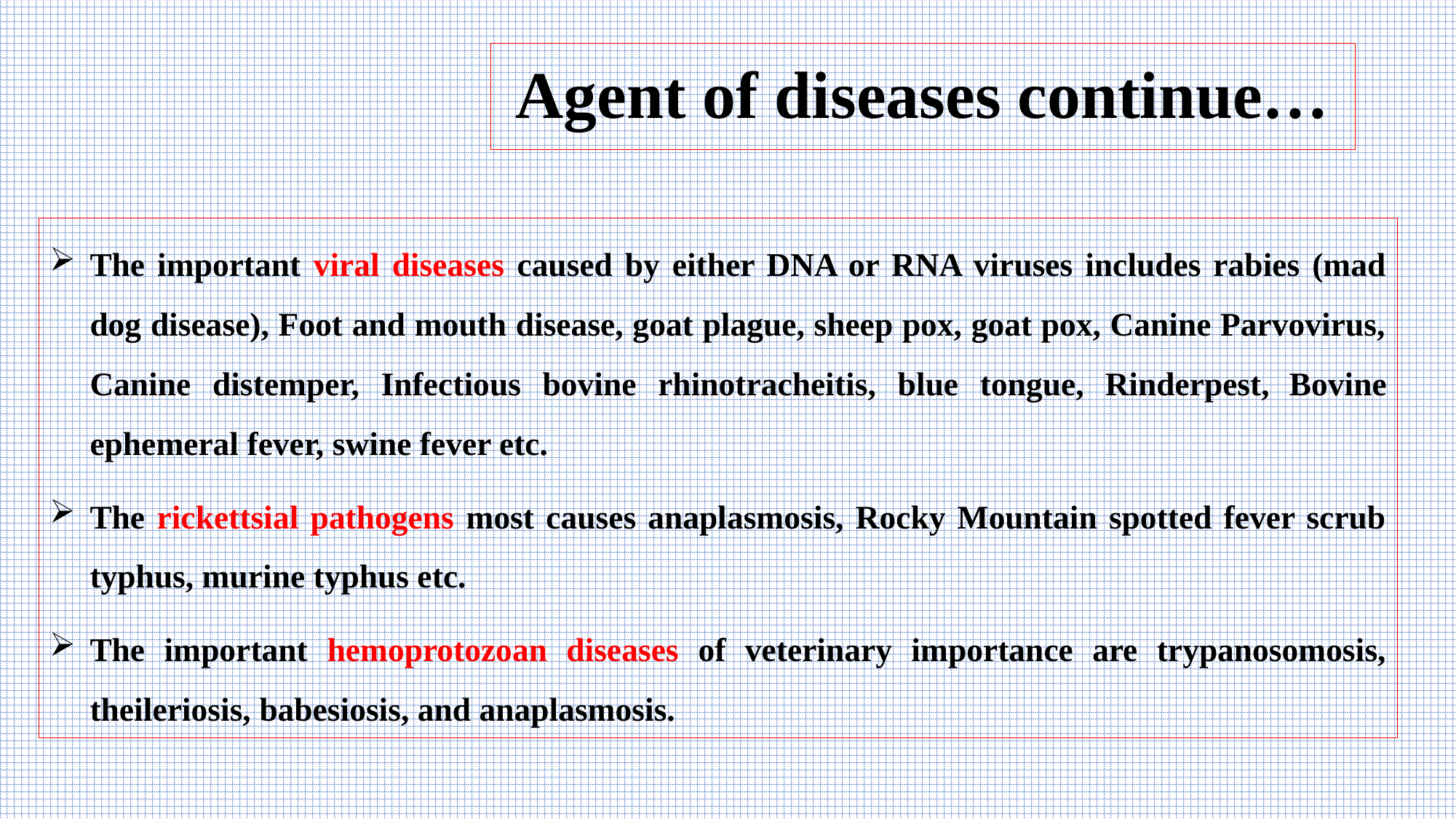

# Agent of diseases continue…
The important viral diseases caused by either DNA or RNA viruses includes rabies (mad dog disease), Foot and mouth disease, goat plague, sheep pox, goat pox, Canine Parvovirus, Canine distemper, Infectious bovine rhinotracheitis, blue tongue, Rinderpest, Bovine ephemeral fever, swine fever etc.
The rickettsial pathogens most causes anaplasmosis, Rocky Mountain spotted fever scrub typhus, murine typhus etc.
The important hemoprotozoan diseases of veterinary importance are trypanosomosis, theileriosis, babesiosis, and anaplasmosis.